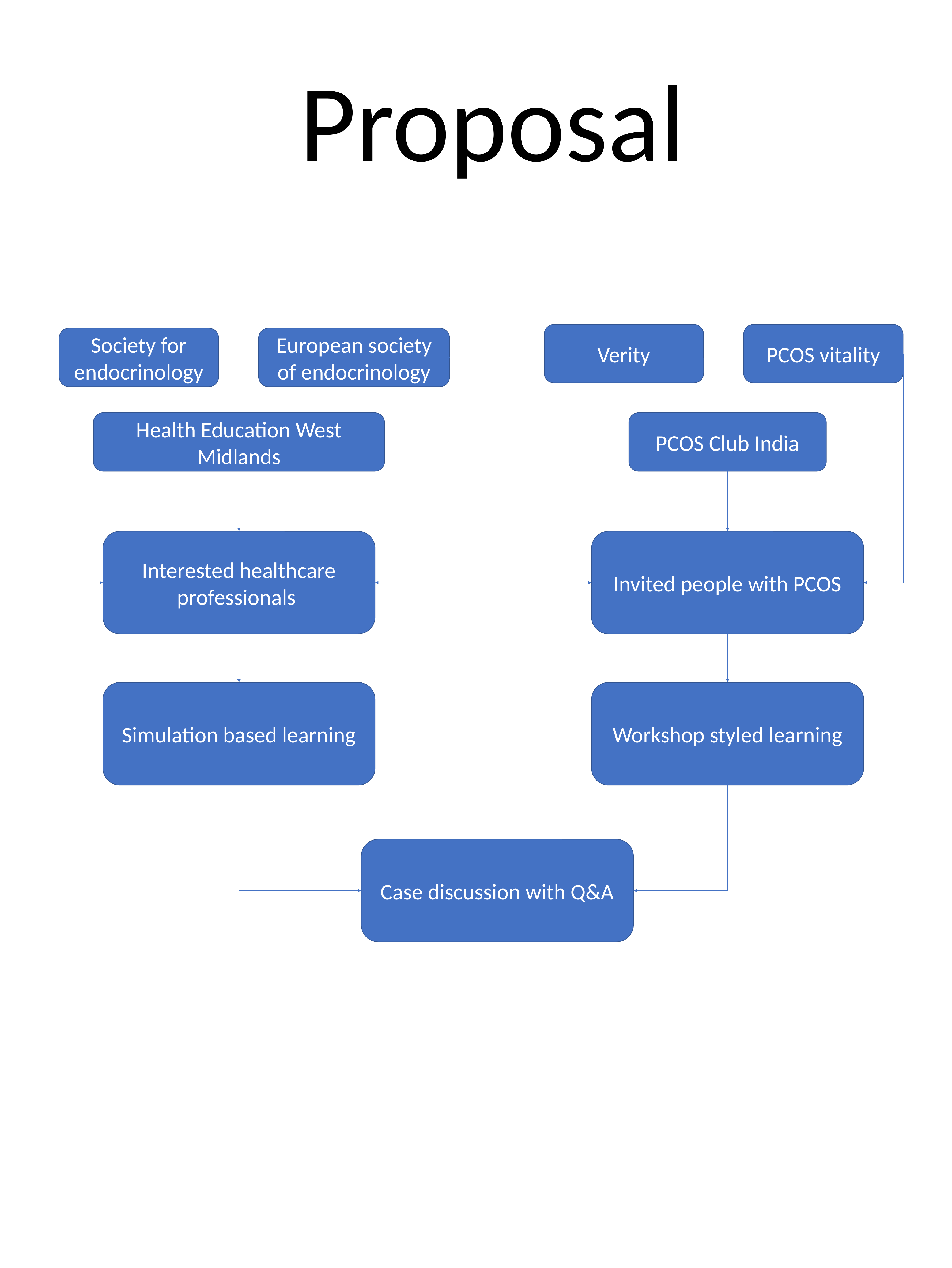

Proposal
Verity
PCOS vitality
Society for endocrinology
European society of endocrinology
Health Education West Midlands
PCOS Club India
Interested healthcare professionals
Invited people with PCOS
Simulation based learning
Workshop styled learning
Case discussion with Q&A